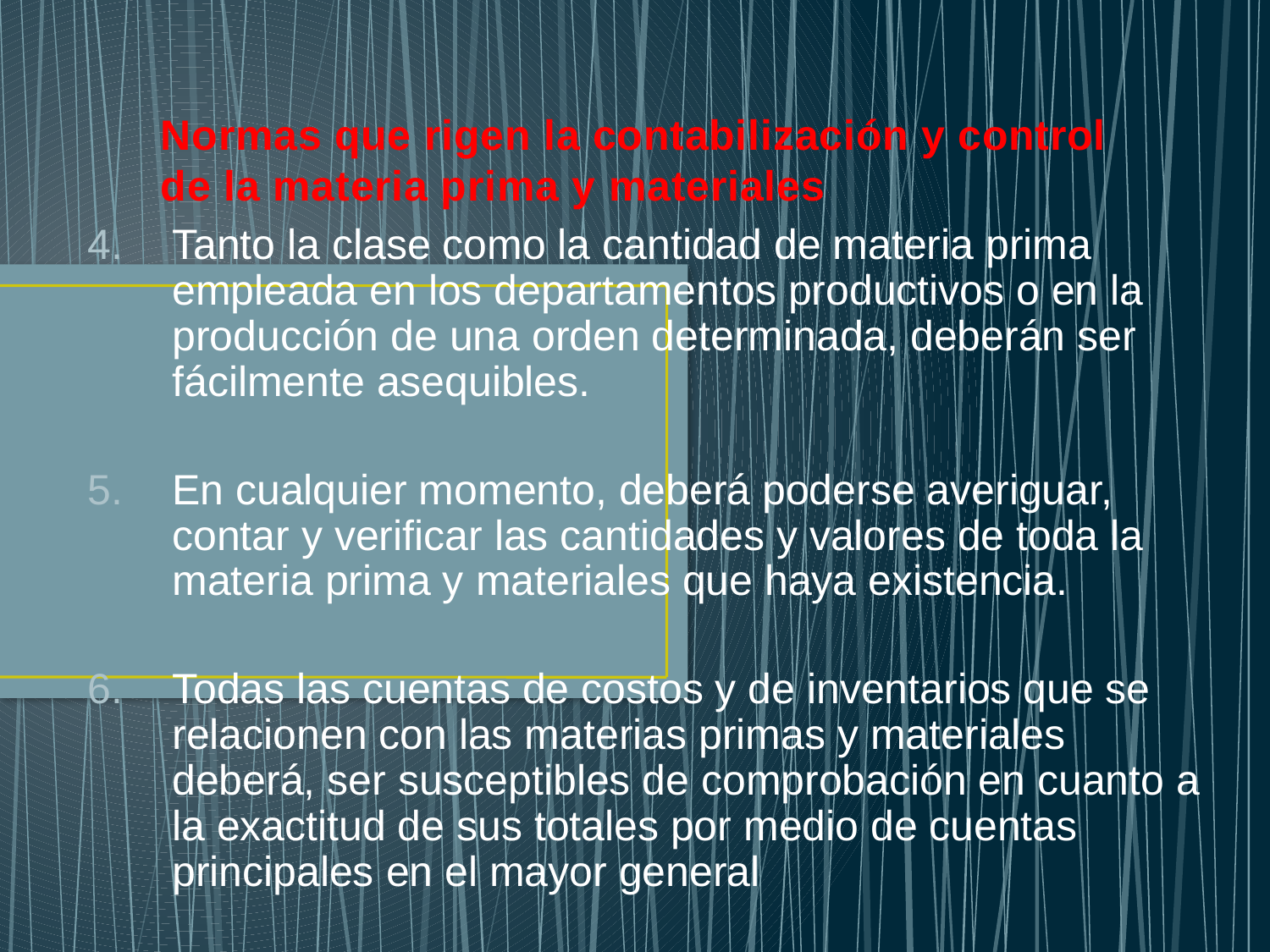

# Normas que rigen la contabilización y control de la materia prima y materiales
Tanto la clase como la cantidad de materia prima empleada en los departamentos productivos o en la producción de una orden determinada, deberán ser fácilmente asequibles.

En cualquier momento, deberá poderse averiguar, contar y verificar las cantidades y valores de toda la materia prima y materiales que haya existencia.

Todas las cuentas de costos y de inventarios que se relacionen con las materias primas y materiales deberá, ser susceptibles de comprobación en cuanto a la exactitud de sus totales por medio de cuentas principales en el mayor general